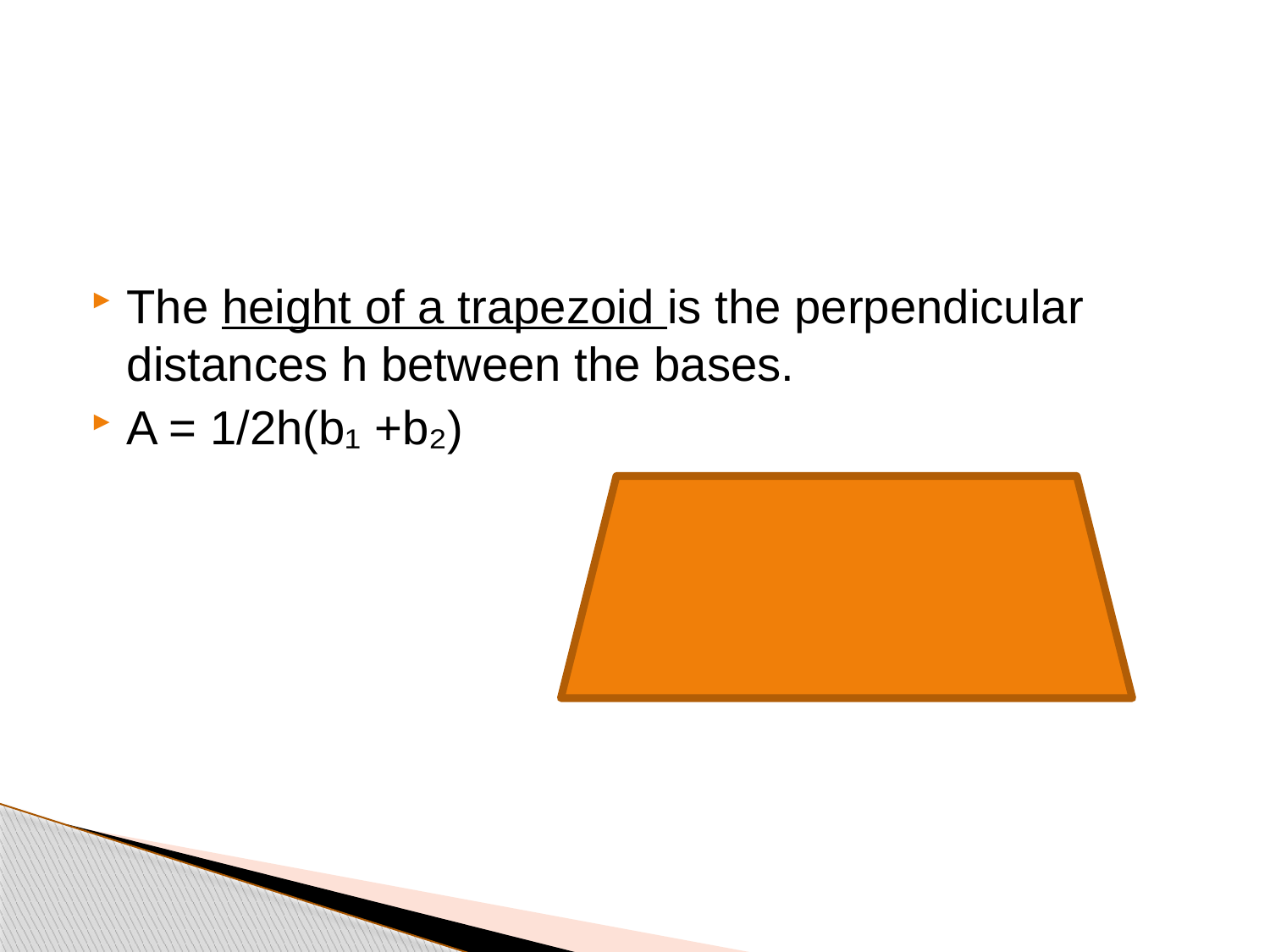

#

The height of a trapezoid is the perpendicular distances h between the bases.
A = 1/2h(b₁ +b₂)